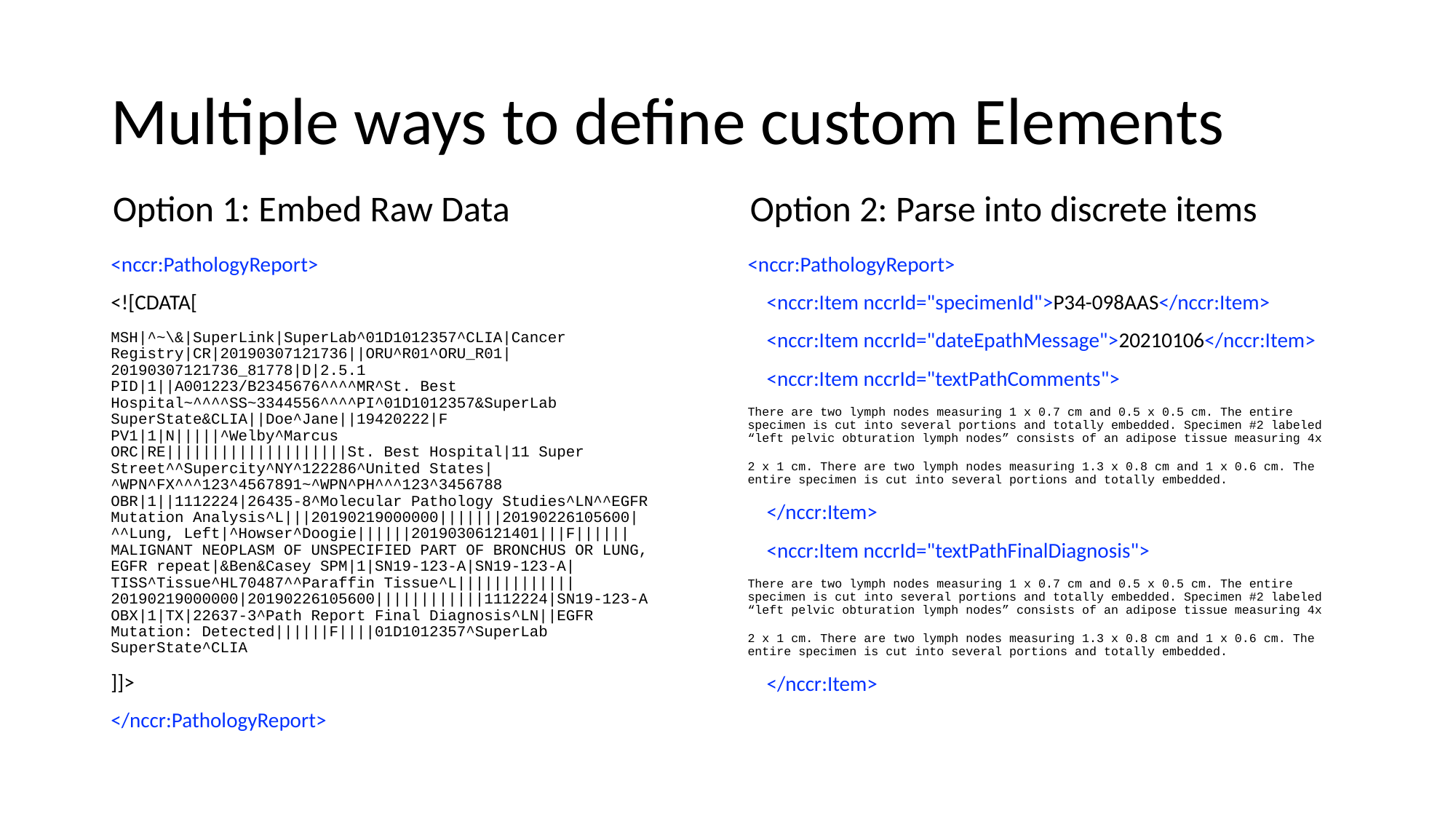

# Multiple ways to define custom Elements
Option 1: Embed Raw Data
Option 2: Parse into discrete items
<nccr:PathologyReport>
<![CDATA[
MSH|^~\&|SuperLink|SuperLab^01D1012357^CLIA|Cancer Registry|CR|20190307121736||ORU^R01^ORU_R01|20190307121736_81778|D|2.5.1 PID|1||A001223/B2345676^^^^MR^St. Best Hospital~^^^^SS~3344556^^^^PI^01D1012357&SuperLab SuperState&CLIA||Doe^Jane||19420222|F
PV1|1|N|||||^Welby^Marcus
ORC|RE||||||||||||||||||||St. Best Hospital|11 Super Street^^Supercity^NY^122286^United States|^WPN^FX^^^123^4567891~^WPN^PH^^^123^3456788
OBR|1||1112224|26435-8^Molecular Pathology Studies^LN^^EGFR Mutation Analysis^L|||20190219000000|||||||20190226105600|^^Lung, Left|^Howser^Doogie||||||20190306121401|||F||||||MALIGNANT NEOPLASM OF UNSPECIFIED PART OF BRONCHUS OR LUNG, EGFR repeat|&Ben&Casey SPM|1|SN19-123-A|SN19-123-A|TISS^Tissue^HL70487^^Paraffin Tissue^L|||||||||||||20190219000000|20190226105600||||||||||||1112224|SN19-123-A
OBX|1|TX|22637-3^Path Report Final Diagnosis^LN||EGFR Mutation: Detected||||||F||||01D1012357^SuperLab SuperState^CLIA
]]>
</nccr:PathologyReport>
<nccr:PathologyReport>
    <nccr:Item nccrId="specimenId">P34-098AAS</nccr:Item>
    <nccr:Item nccrId="dateEpathMessage">20210106</nccr:Item>
    <nccr:Item nccrId="textPathComments">
There are two lymph nodes measuring 1 x 0.7 cm and 0.5 x 0.5 cm. The entire specimen is cut into several portions and totally embedded. Specimen #2 labeled “left pelvic obturation lymph nodes” consists of an adipose tissue measuring 4x
2 x 1 cm. There are two lymph nodes measuring 1.3 x 0.8 cm and 1 x 0.6 cm. The entire specimen is cut into several portions and totally embedded.
    </nccr:Item>
    <nccr:Item nccrId="textPathFinalDiagnosis">
There are two lymph nodes measuring 1 x 0.7 cm and 0.5 x 0.5 cm. The entire specimen is cut into several portions and totally embedded. Specimen #2 labeled “left pelvic obturation lymph nodes” consists of an adipose tissue measuring 4x
2 x 1 cm. There are two lymph nodes measuring 1.3 x 0.8 cm and 1 x 0.6 cm. The entire specimen is cut into several portions and totally embedded.
    </nccr:Item>